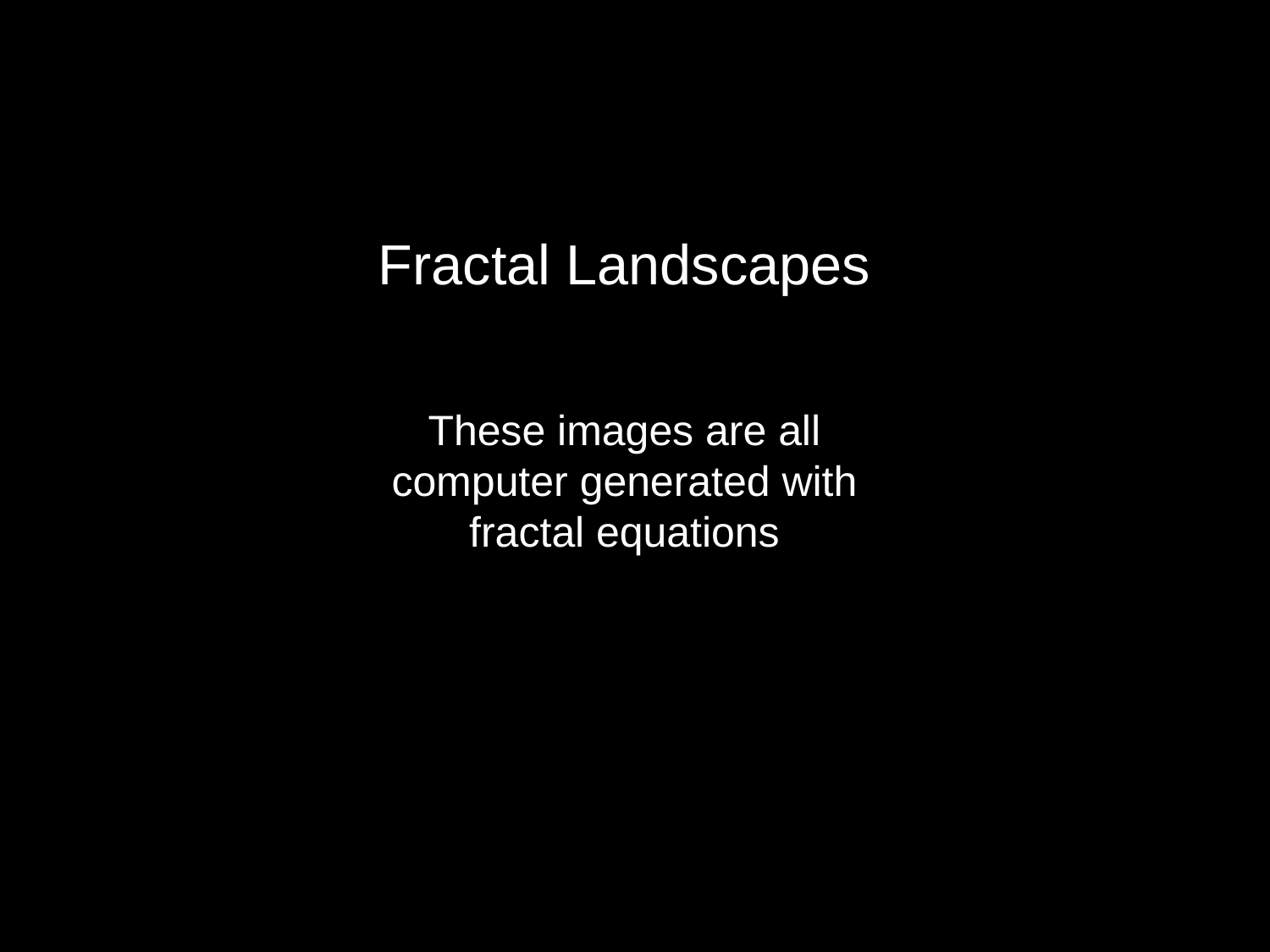

Fractal Landscapes

These images are all computer generated with fractal equations